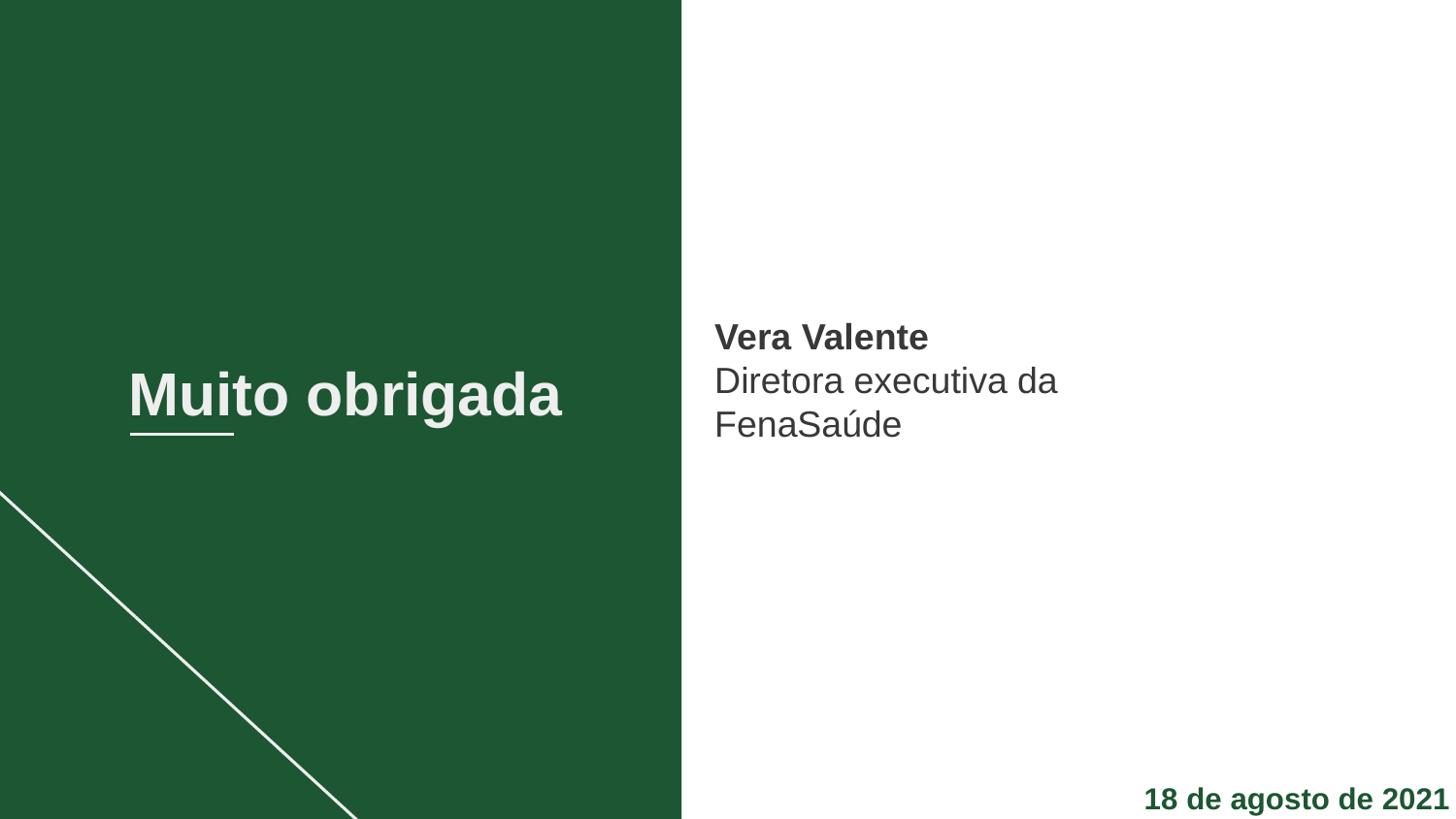

Muito obrigada
Vera Valente
Diretora executiva da FenaSaúde
18 de agosto de 2021